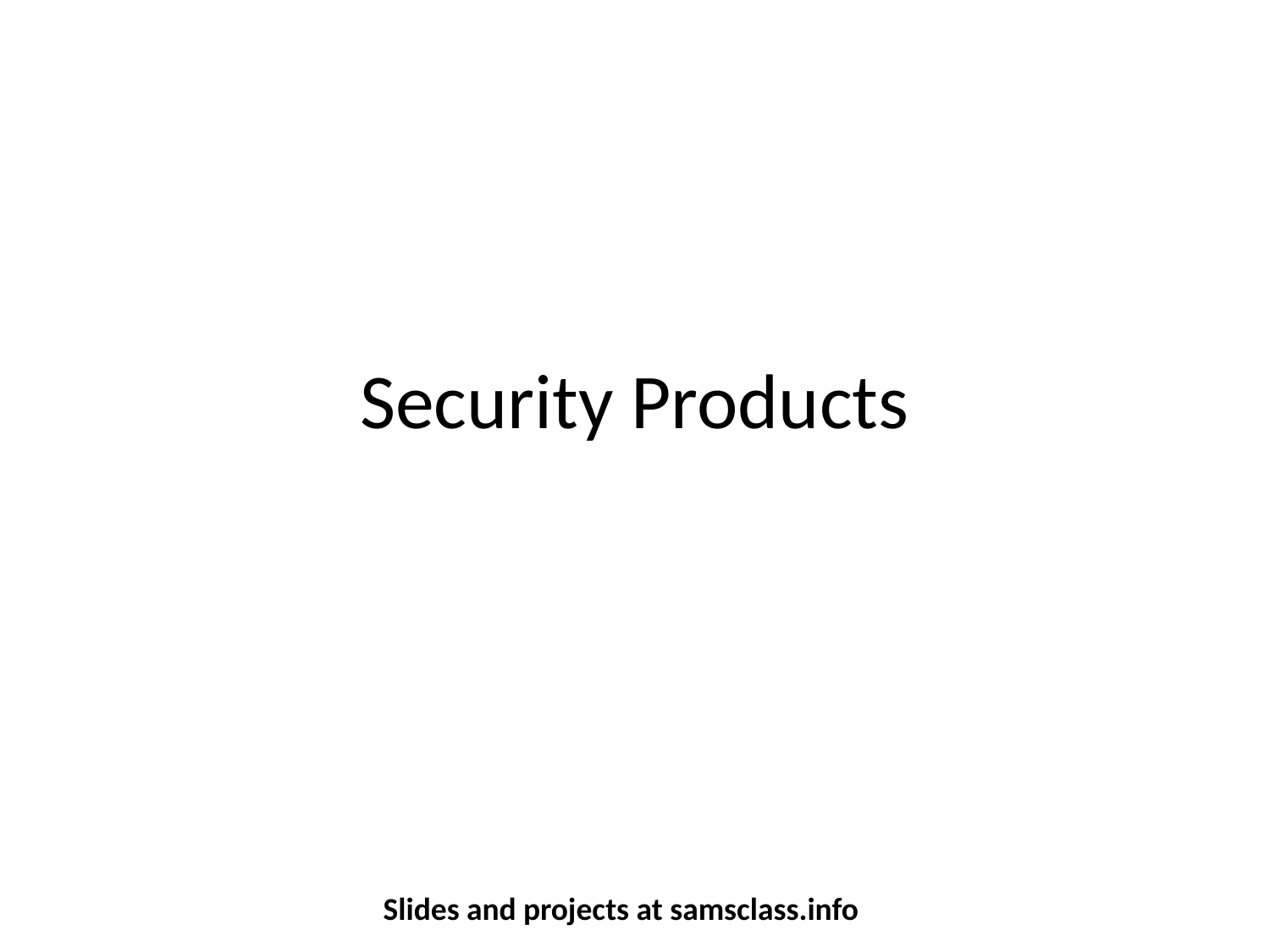

# Security Products

Slides and projects at samsclass.info